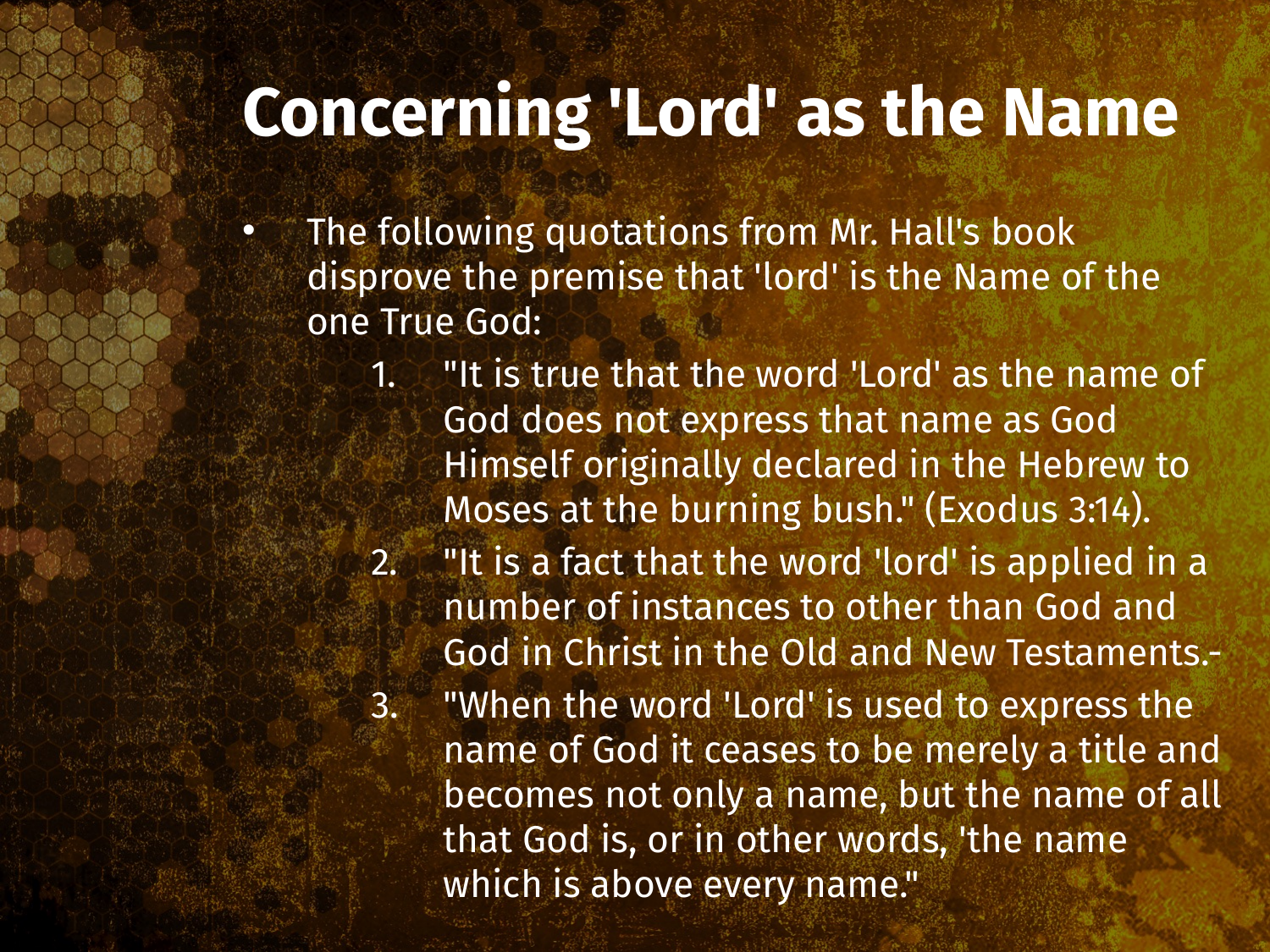

# Concerning 'Lord' as the Name
The following quotations from Mr. Hall's book disprove the premise that 'lord' is the Name of the one True God:
"It is true that the word 'Lord' as the name of God does not express that name as God Himself originally declared in the Hebrew to Moses at the burning bush." (Exodus 3:14).
"It is a fact that the word 'lord' is applied in a number of instances to other than God and God in Christ in the Old and New Testaments.-
"When the word 'Lord' is used to express the name of God it ceases to be merely a title and becomes not only a name, but the name of all that God is, or in other words, 'the name which is above every name."